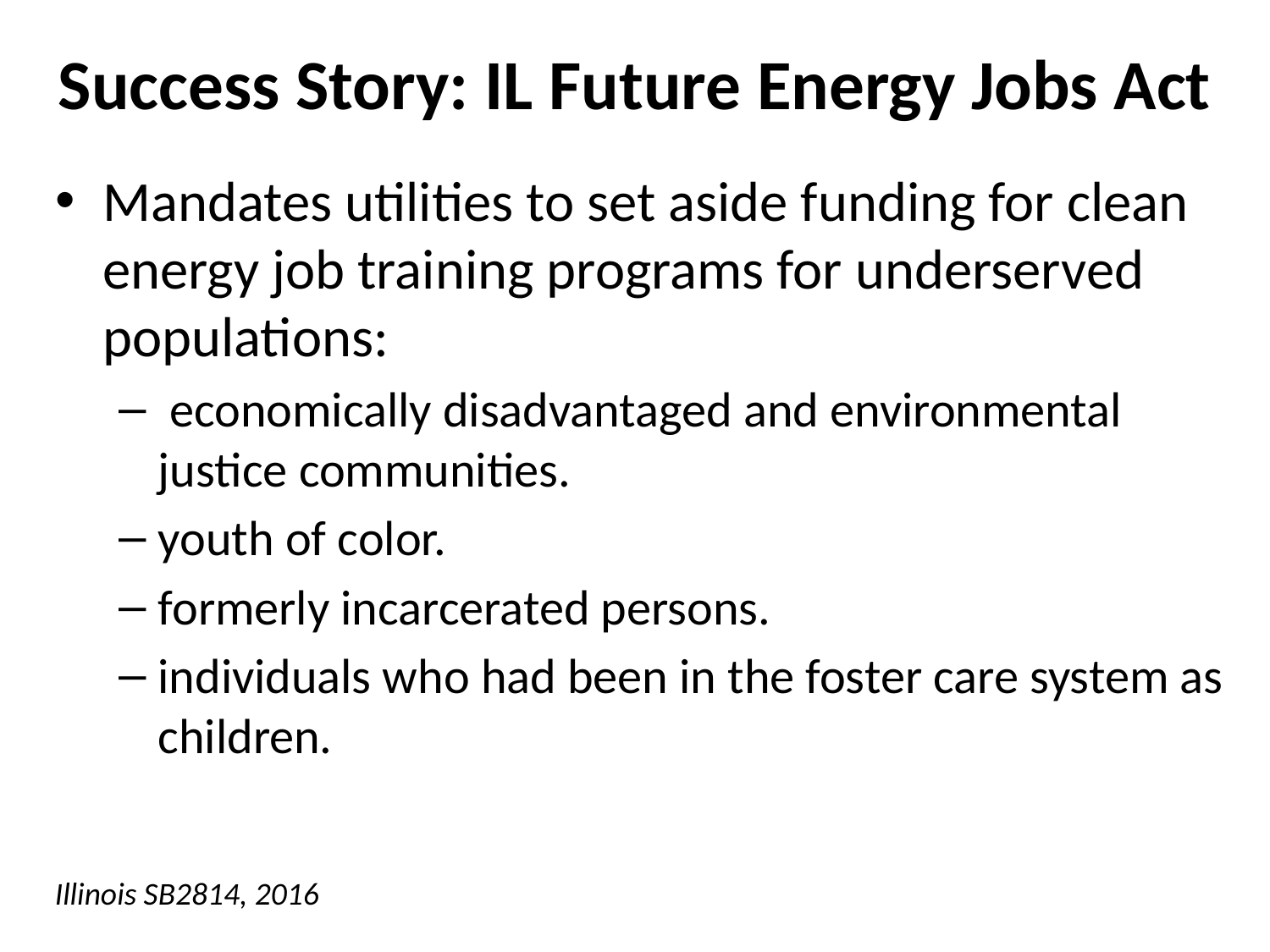

# Success Story: IL Future Energy Jobs Act
Mandates utilities to set aside funding for clean energy job training programs for underserved populations:
 economically disadvantaged and environmental justice communities.
youth of color.
formerly incarcerated persons.
individuals who had been in the foster care system as children.
Illinois SB2814, 2016